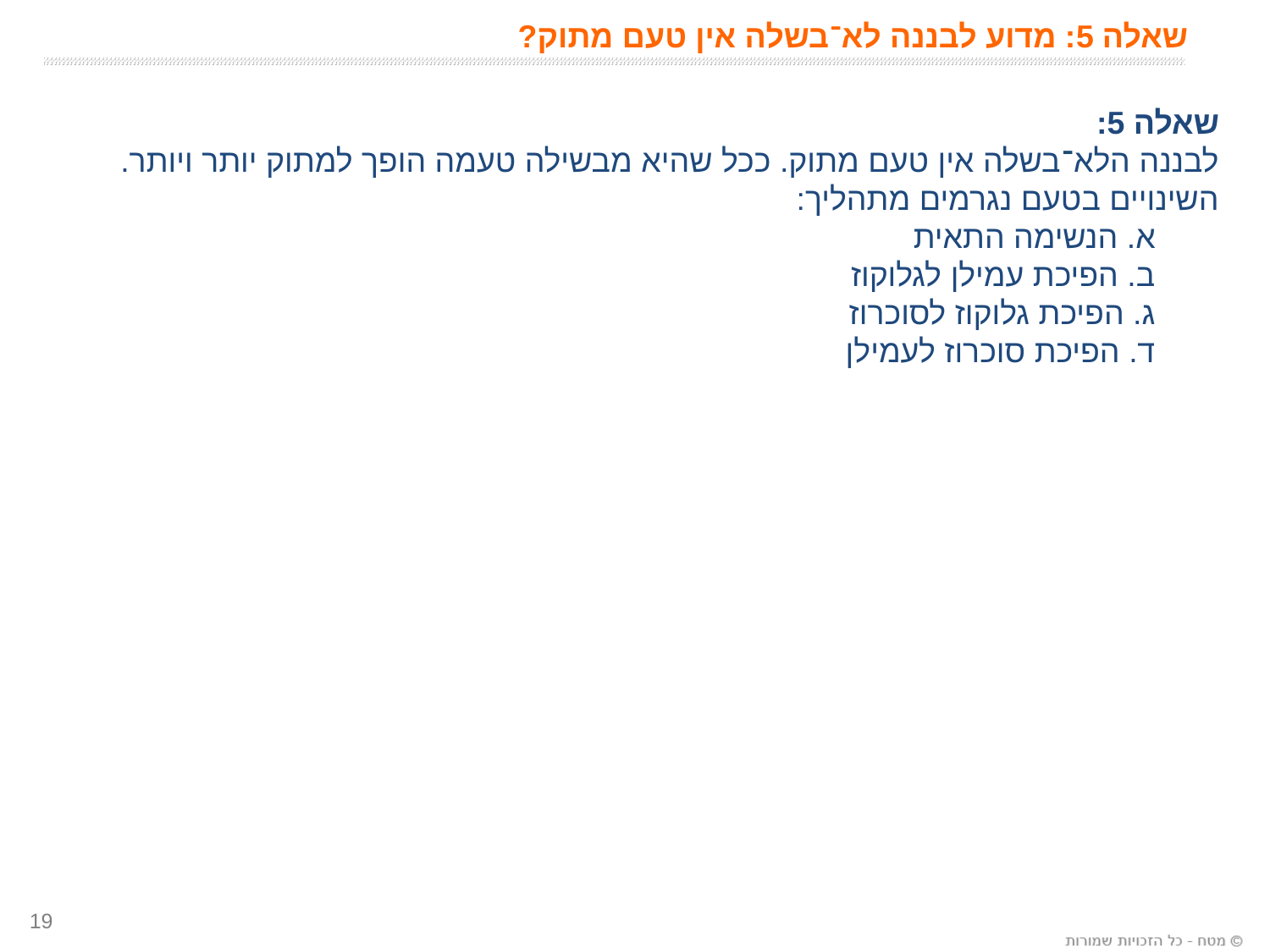

# שאלה 5: מדוע לבננה לא־בשלה אין טעם מתוק?

שאלה 5:
לבננה הלא־בשלה אין טעם מתוק. ככל שהיא מבשילה טעמה הופך למתוק יותר ויותר. השינויים בטעם נגרמים מתהליך:
א. הנשימה התאית
ב. הפיכת עמילן לגלוקוז
ג. הפיכת גלוקוז לסוכרוז
ד. הפיכת סוכרוז לעמילן
19